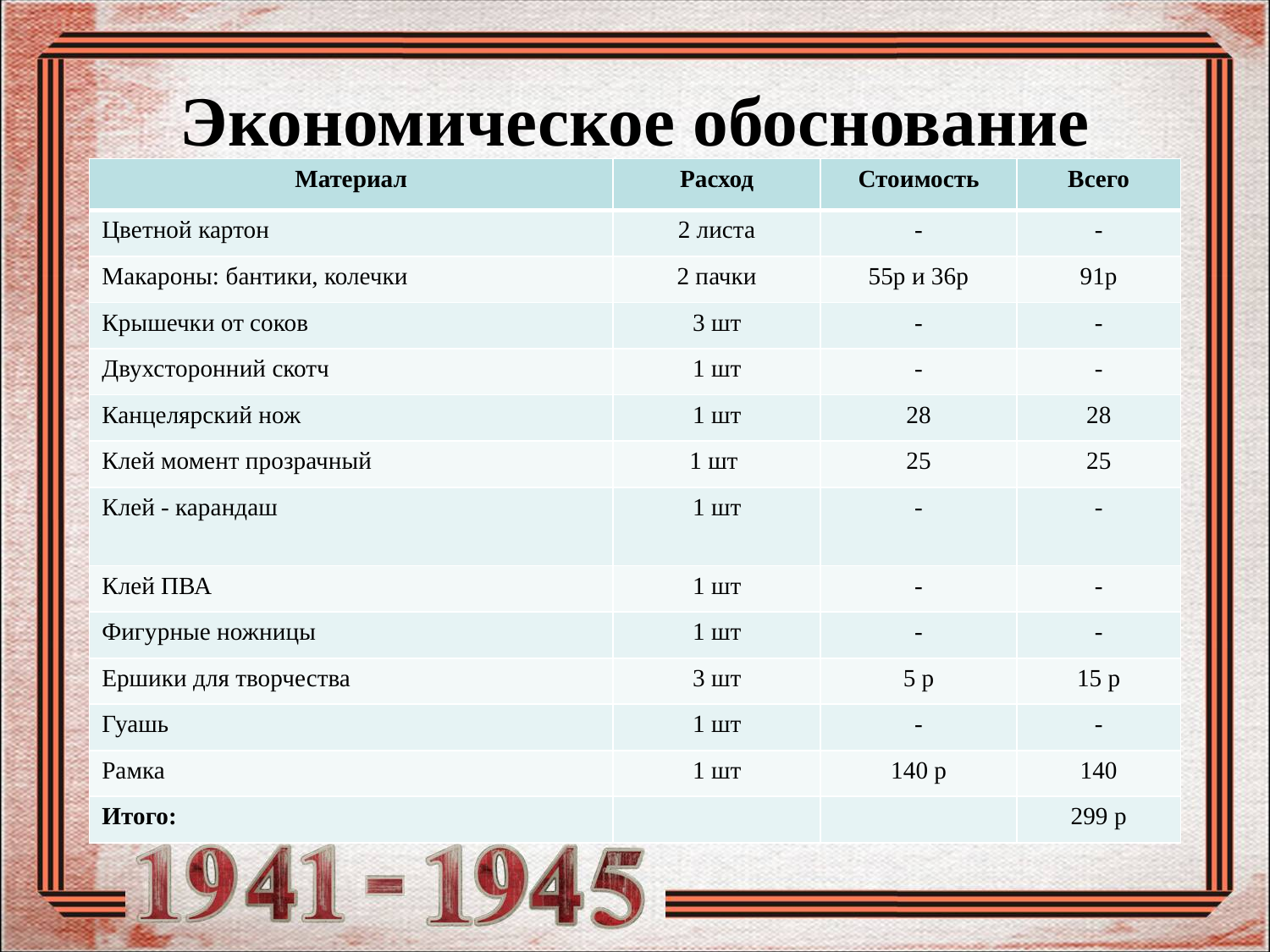

# Экономическое обоснование
| Материал | Расход | Стоимость | Всего |
| --- | --- | --- | --- |
| Цветной картон | 2 листа | - | - |
| Макароны: бантики, колечки | 2 пачки | 55р и 36р | 91р |
| Крышечки от соков | 3 шт | - | - |
| Двухсторонний скотч | 1 шт | - | - |
| Канцелярский нож | 1 шт | 28 | 28 |
| Клей момент прозрачный | 1 шт | 25 | 25 |
| Клей - карандаш | 1 шт | - | - |
| Клей ПВА | 1 шт | - | - |
| Фигурные ножницы | 1 шт | - | - |
| Ершики для творчества | 3 шт | 5 р | 15 р |
| Гуашь | 1 шт | - | - |
| Рамка | 1 шт | 140 р | 140 |
| Итого: |  |  | 299 р |